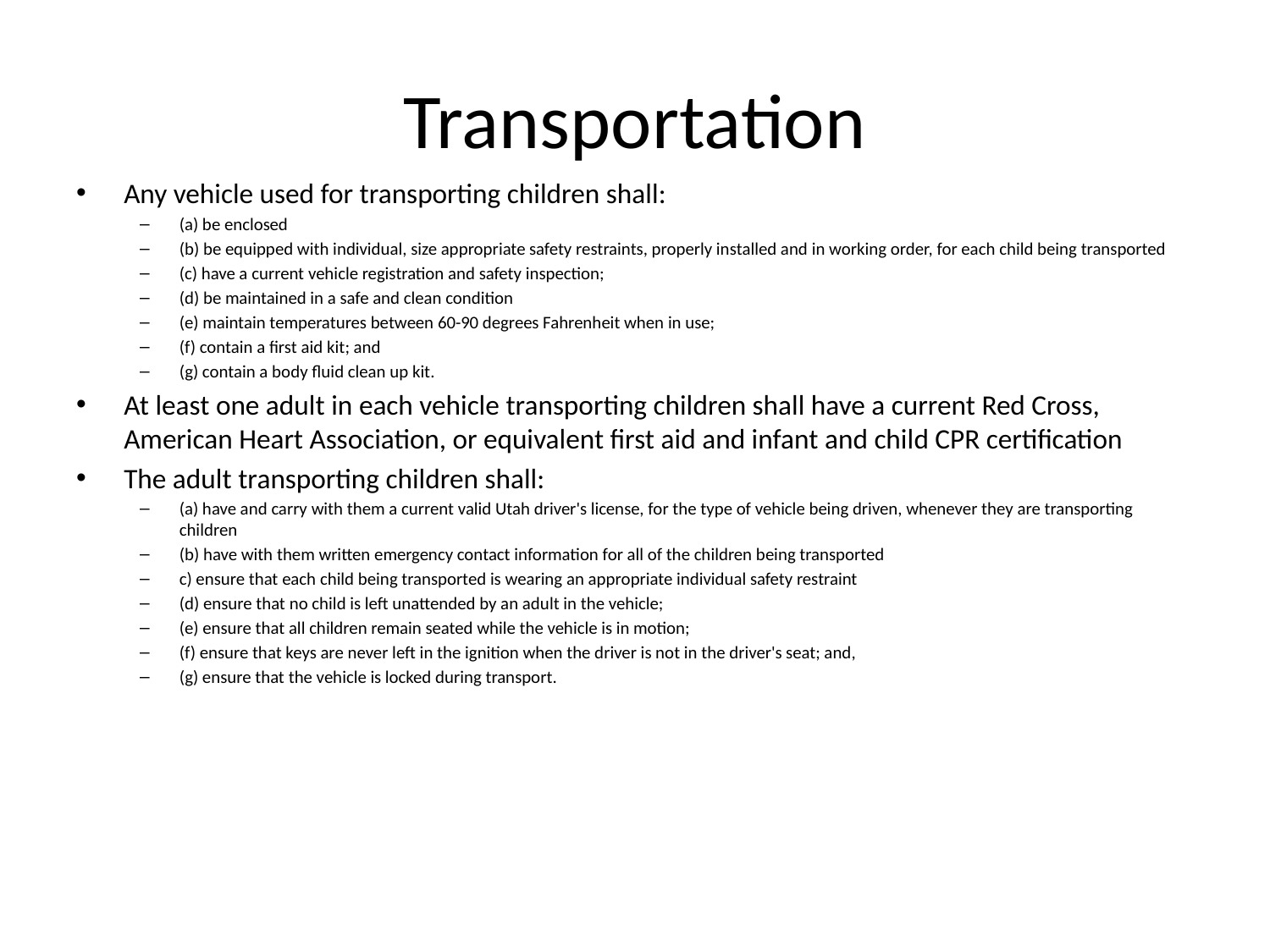

# Transportation
Any vehicle used for transporting children shall:
(a) be enclosed
(b) be equipped with individual, size appropriate safety restraints, properly installed and in working order, for each child being transported
(c) have a current vehicle registration and safety inspection;
(d) be maintained in a safe and clean condition
(e) maintain temperatures between 60-90 degrees Fahrenheit when in use;
(f) contain a first aid kit; and
(g) contain a body fluid clean up kit.
At least one adult in each vehicle transporting children shall have a current Red Cross, American Heart Association, or equivalent first aid and infant and child CPR certification
The adult transporting children shall:
(a) have and carry with them a current valid Utah driver's license, for the type of vehicle being driven, whenever they are transporting children
(b) have with them written emergency contact information for all of the children being transported
c) ensure that each child being transported is wearing an appropriate individual safety restraint
(d) ensure that no child is left unattended by an adult in the vehicle;
(e) ensure that all children remain seated while the vehicle is in motion;
(f) ensure that keys are never left in the ignition when the driver is not in the driver's seat; and,
(g) ensure that the vehicle is locked during transport.